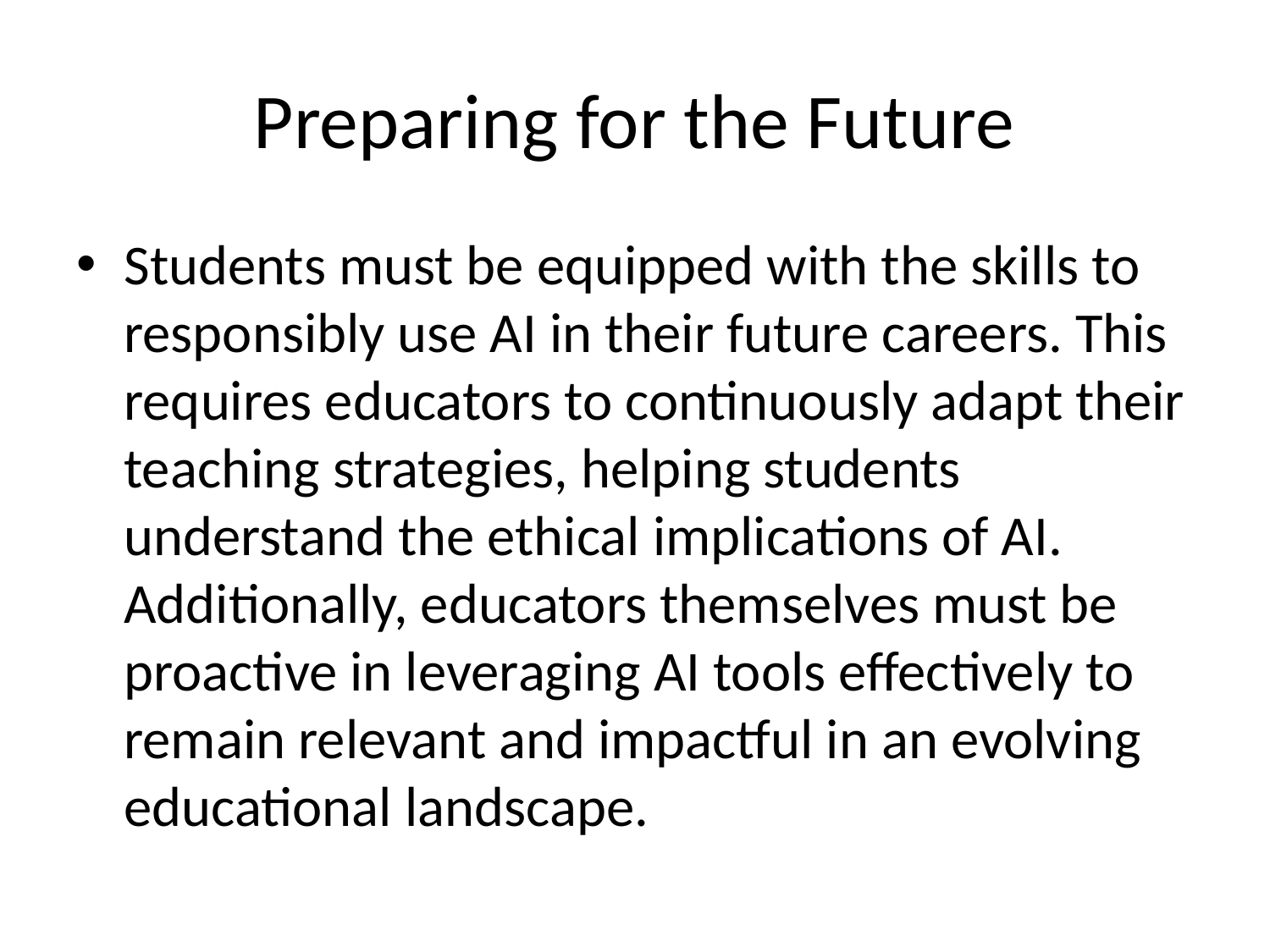

# Preparing for the Future
Students must be equipped with the skills to responsibly use AI in their future careers. This requires educators to continuously adapt their teaching strategies, helping students understand the ethical implications of AI. Additionally, educators themselves must be proactive in leveraging AI tools effectively to remain relevant and impactful in an evolving educational landscape.